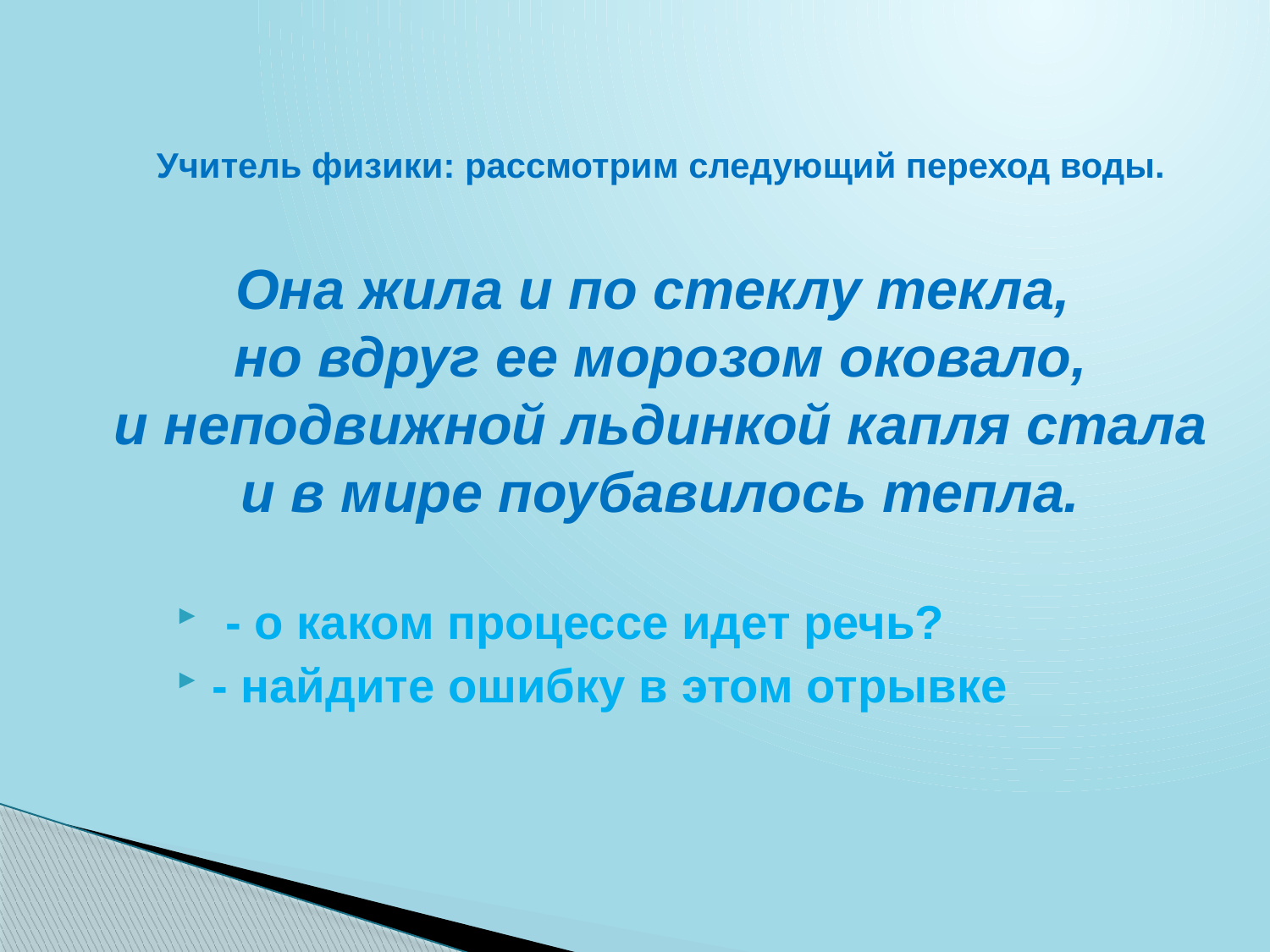

# Учитель физики: рассмотрим следующий переход воды. Она жила и по стеклу текла, но вдруг ее морозом оковало, и неподвижной льдинкой капля стала и в мире поубавилось тепла.
 - о каком процессе идет речь?
- найдите ошибку в этом отрывке